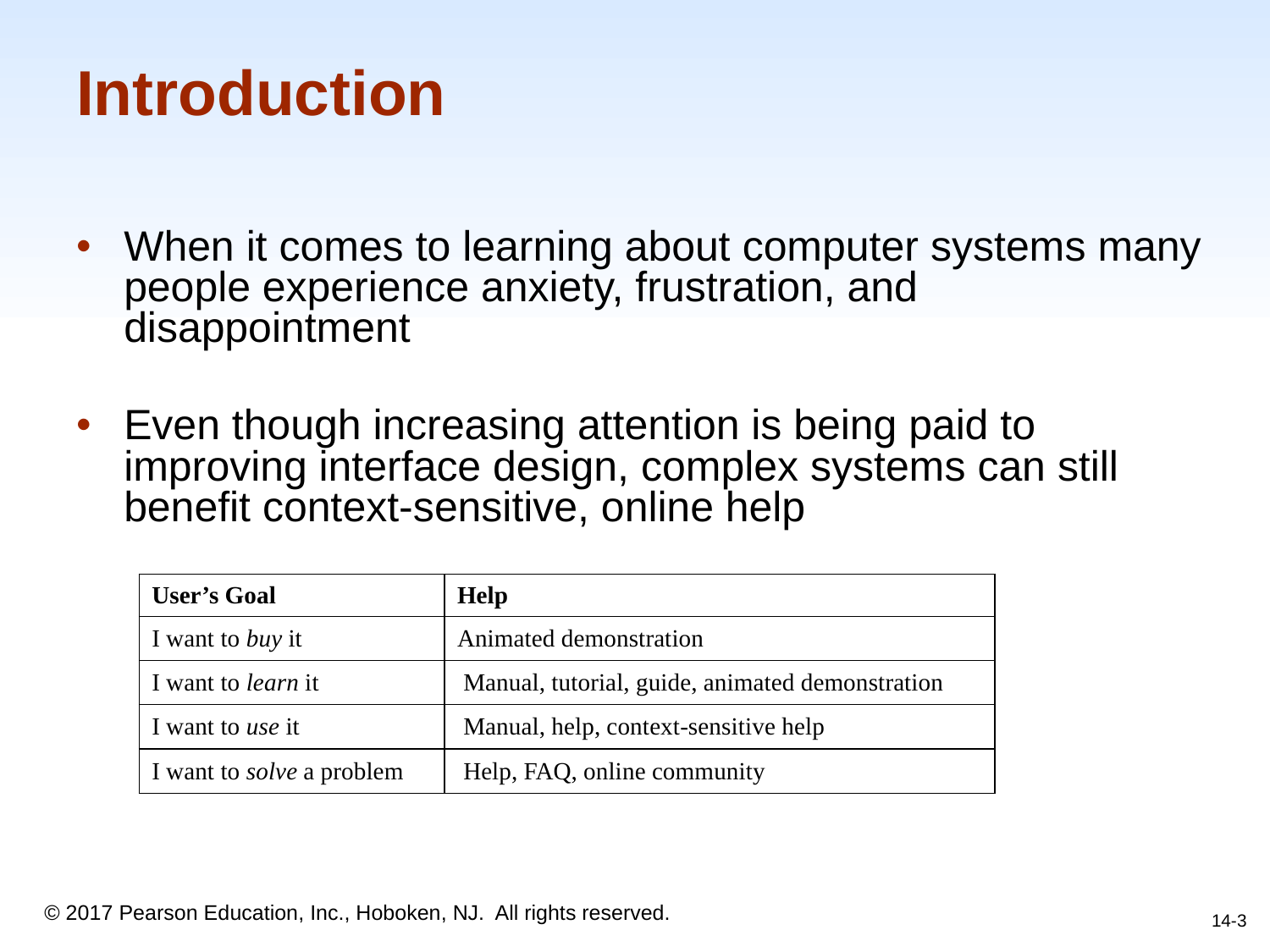

# Introduction
When it comes to learning about computer systems many people experience anxiety, frustration, and disappointment

Even though increasing attention is being paid to improving interface design, complex systems can still benefit context-sensitive, online help

| User’s Goal | Help |
| --- | --- |
| I want to buy it | Animated demonstration |
| I want to learn it | Manual, tutorial, guide, animated demonstration |
| I want to use it | Manual, help, context-sensitive help |
| I want to solve a problem | Help, FAQ, online community |
14-3